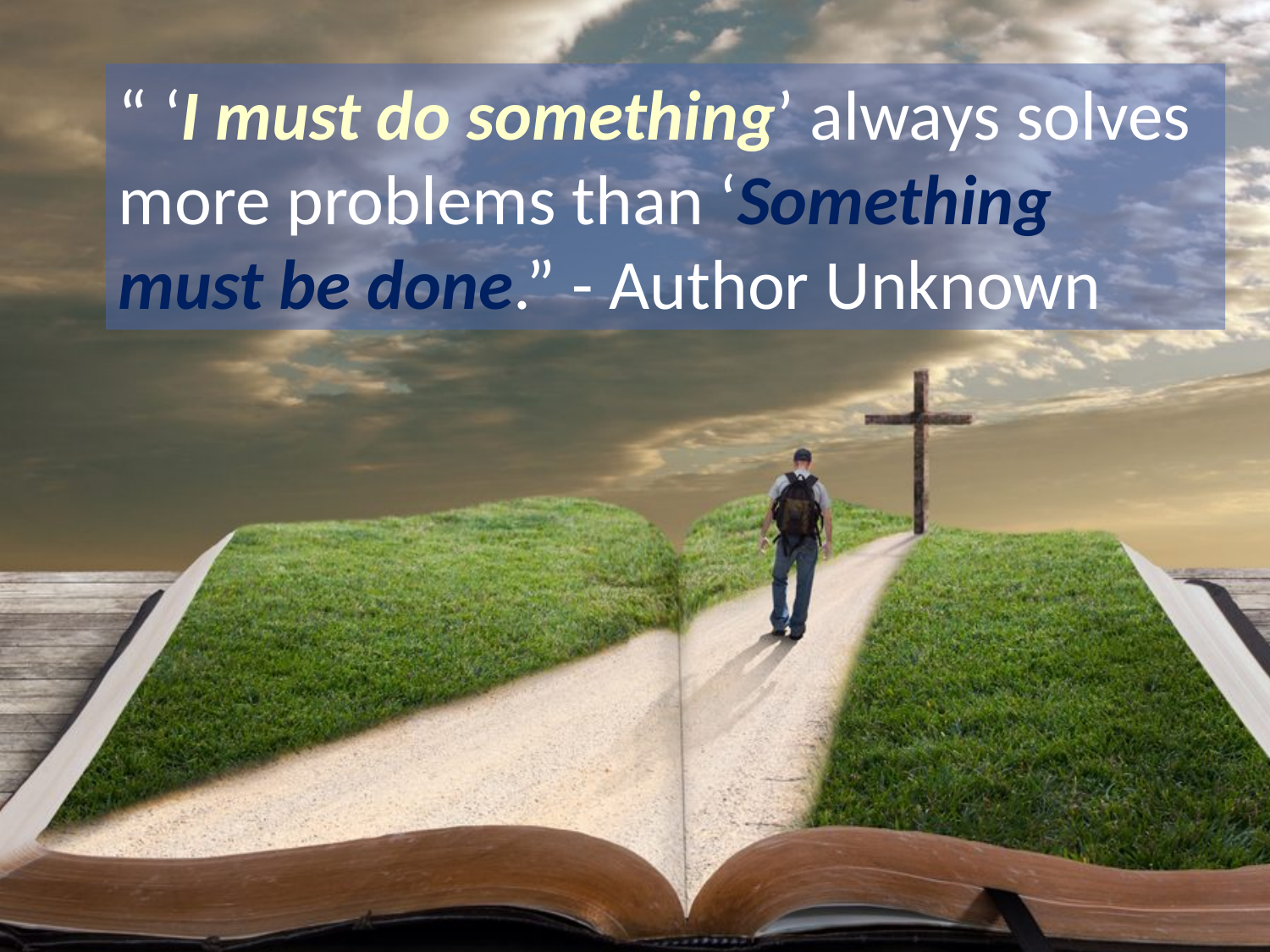

“ ‘I must do something’ always solves more problems than ‘Something must be done.” - Author Unknown